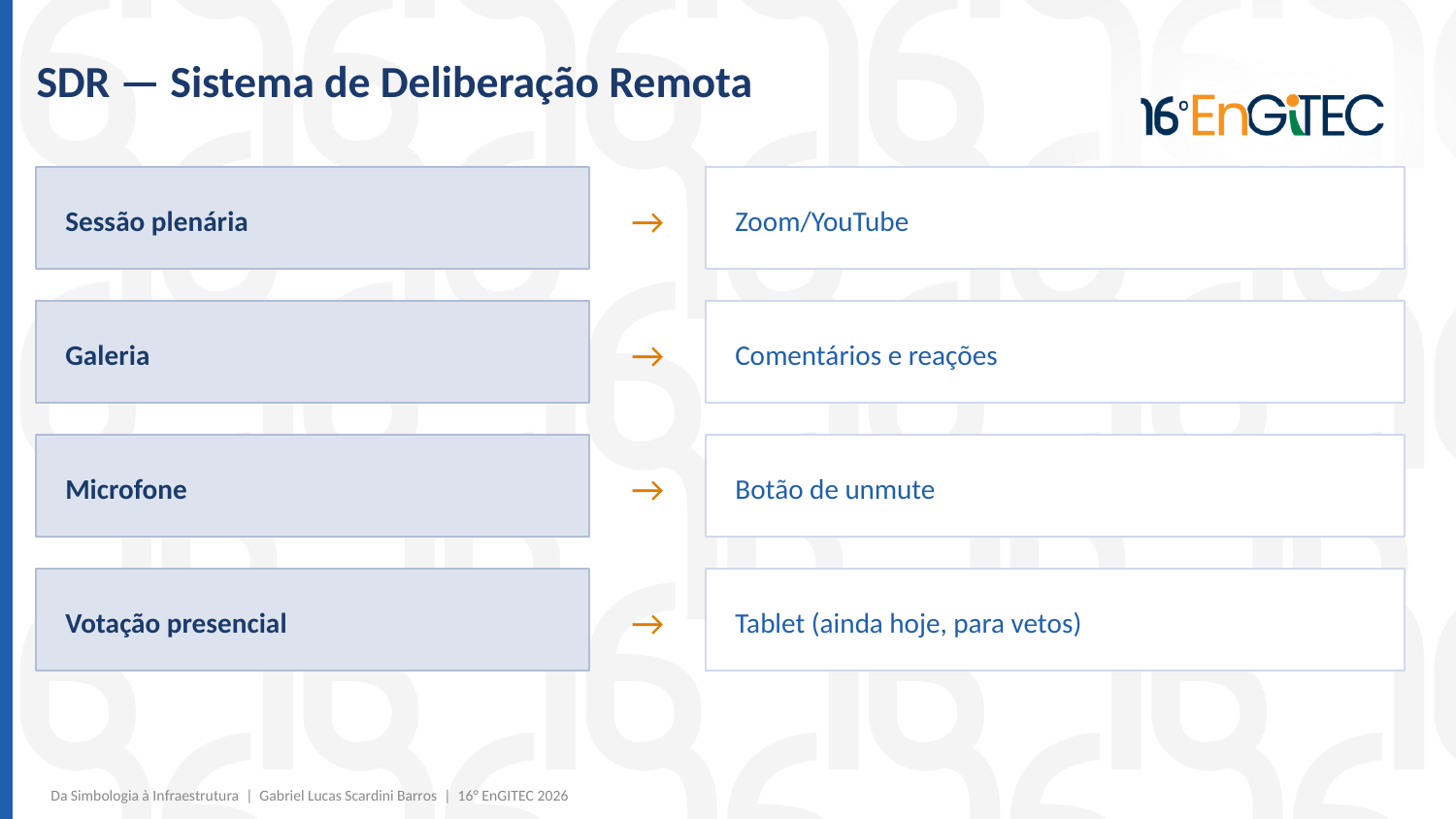

SDR — Sistema de Deliberação Remota

Sessão plenária
→
Zoom/YouTube

Galeria
→
Comentários e reações

Microfone
→
Botão de unmute

Votação presencial
→
Tablet (ainda hoje, para vetos)
Da Simbologia à Infraestrutura  |  Gabriel Lucas Scardini Barros  |  16° EnGITEC 2026